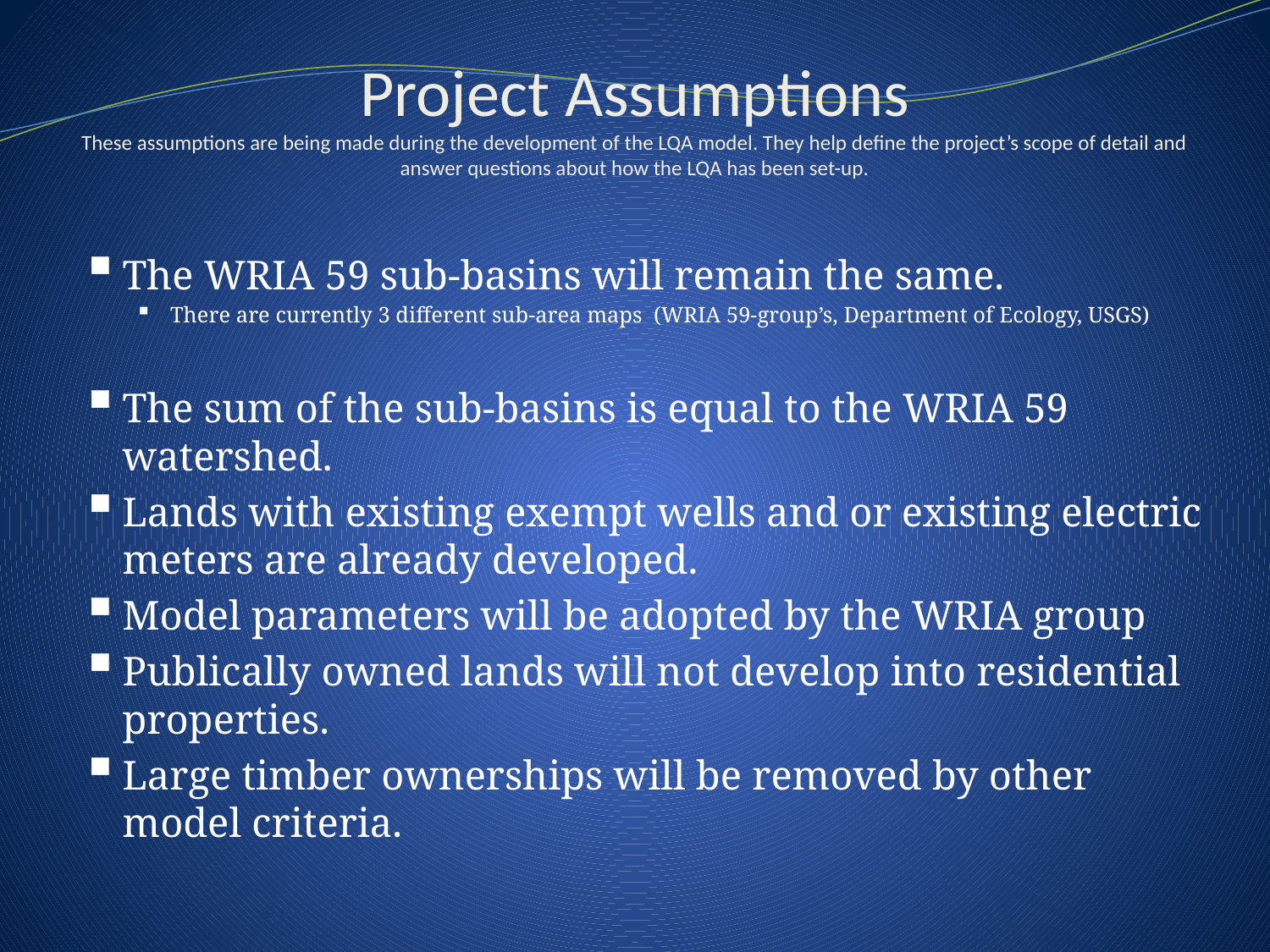

# Project Assumptions These assumptions are being made during the development of the LQA model. They help define the project’s scope of detail and answer questions about how the LQA has been set-up.
The WRIA 59 sub-basins will remain the same.
There are currently 3 different sub-area maps  (WRIA 59-group’s, Department of Ecology, USGS)

The sum of the sub-basins is equal to the WRIA 59 watershed.
Lands with existing exempt wells and or existing electric meters are already developed.
Model parameters will be adopted by the WRIA group
Publically owned lands will not develop into residential properties.
Large timber ownerships will be removed by other model criteria.